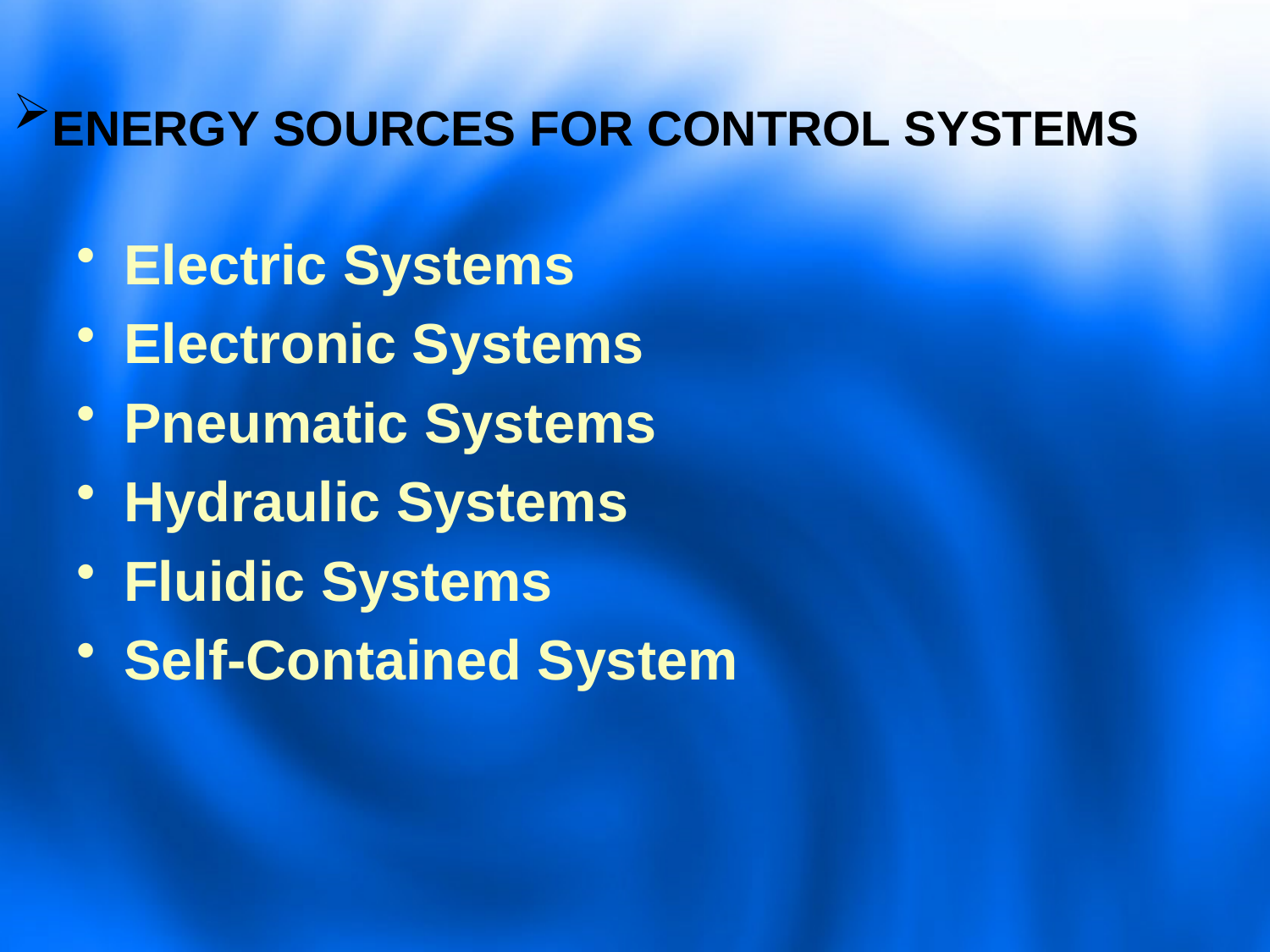

# ENERGY SOURCES FOR CONTROL SYSTEMS
Electric Systems
Electronic Systems
Pneumatic Systems
Hydraulic Systems
Fluidic Systems
Self-Contained System